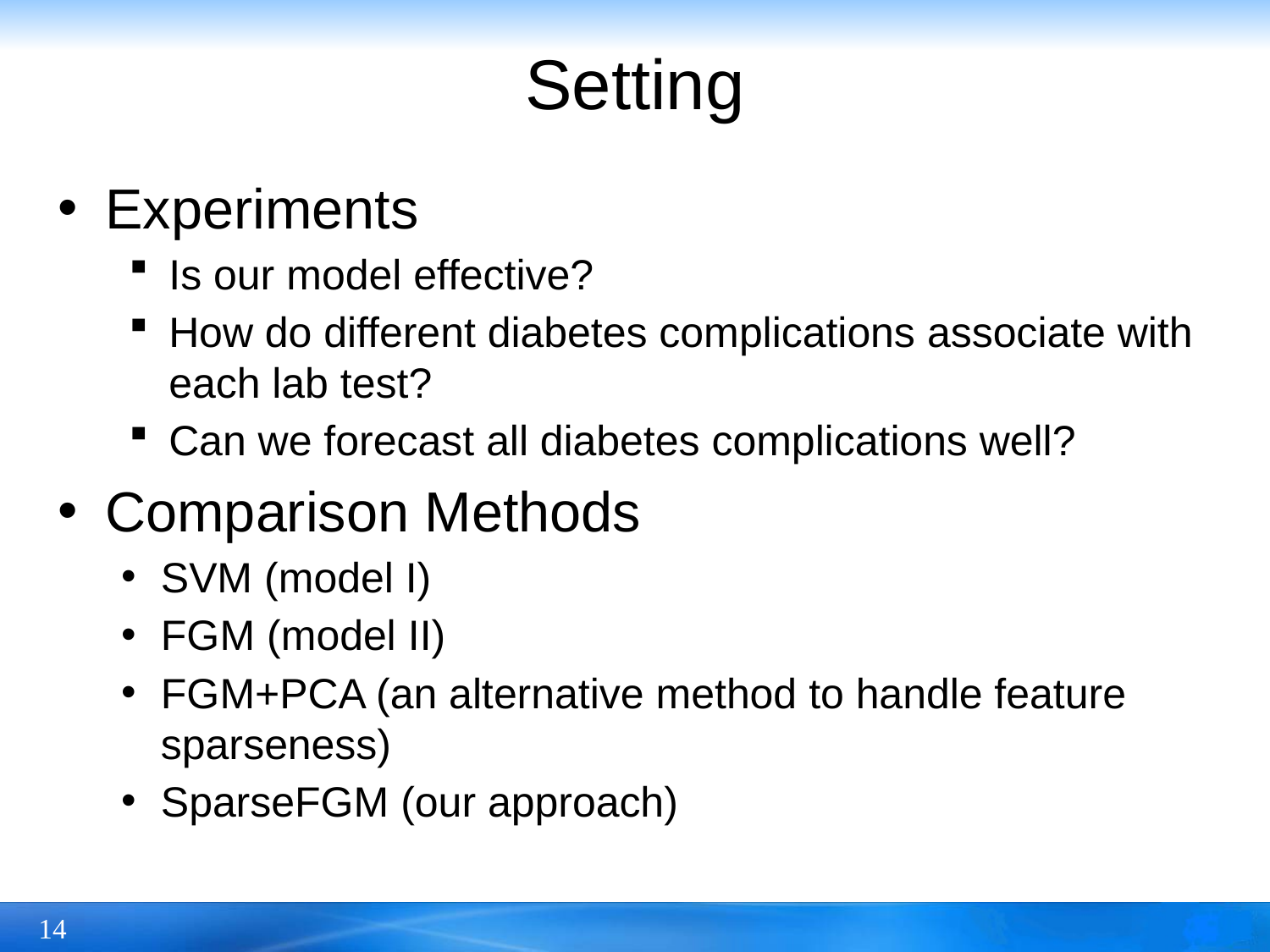

# Setting
Experiments
Is our model effective?
How do different diabetes complications associate with each lab test?
Can we forecast all diabetes complications well?
Comparison Methods
SVM (model I)
FGM (model II)
FGM+PCA (an alternative method to handle feature sparseness)
SparseFGM (our approach)